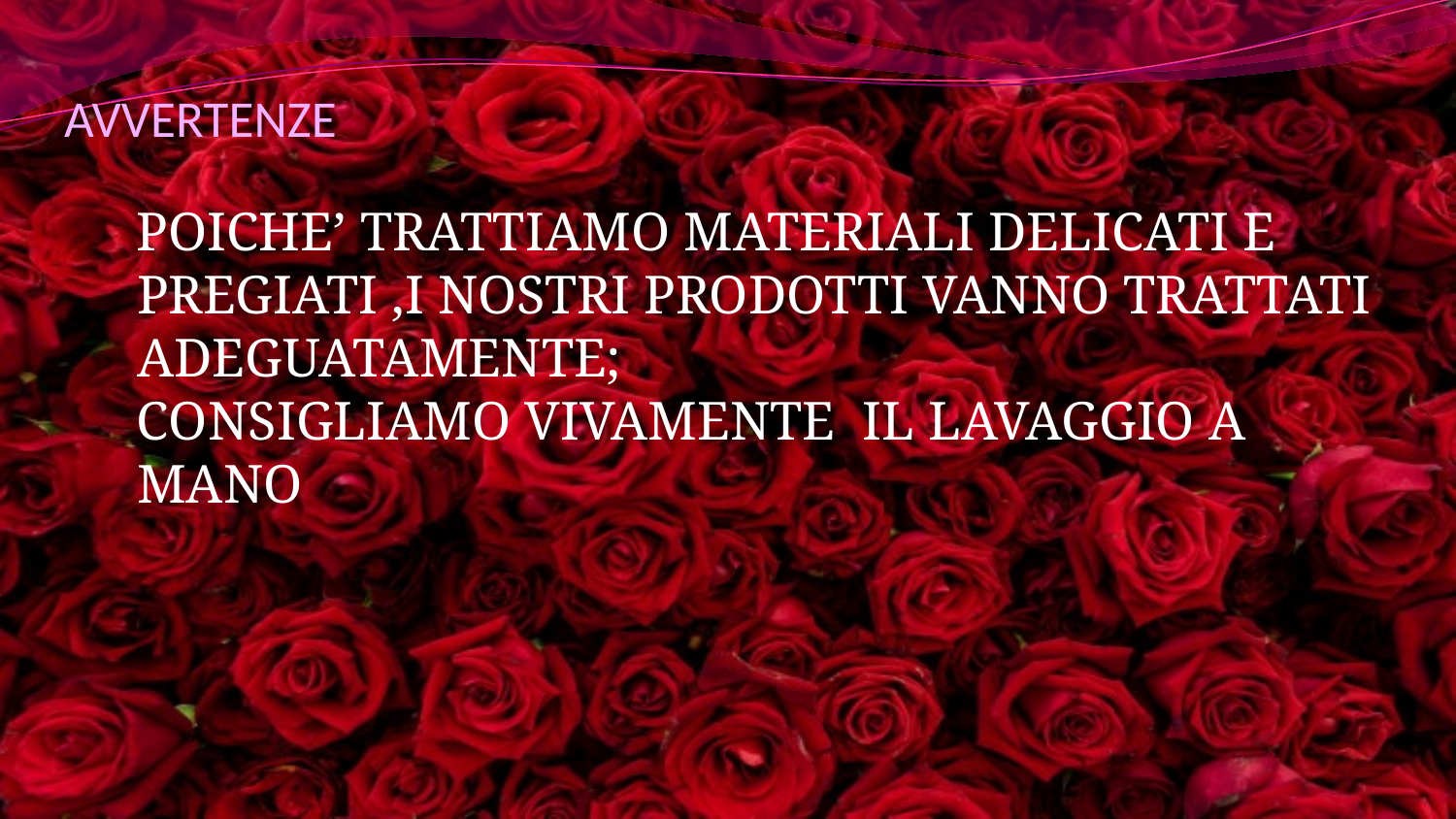

# AVVERTENZE
    POICHE’ TRATTIAMO MATERIALI DELICATI E PREGIATI ,I NOSTRI PRODOTTI VANNO TRATTATI ADEGUATAMENTE;
    CONSIGLIAMO VIVAMENTE  IL LAVAGGIO A MANO